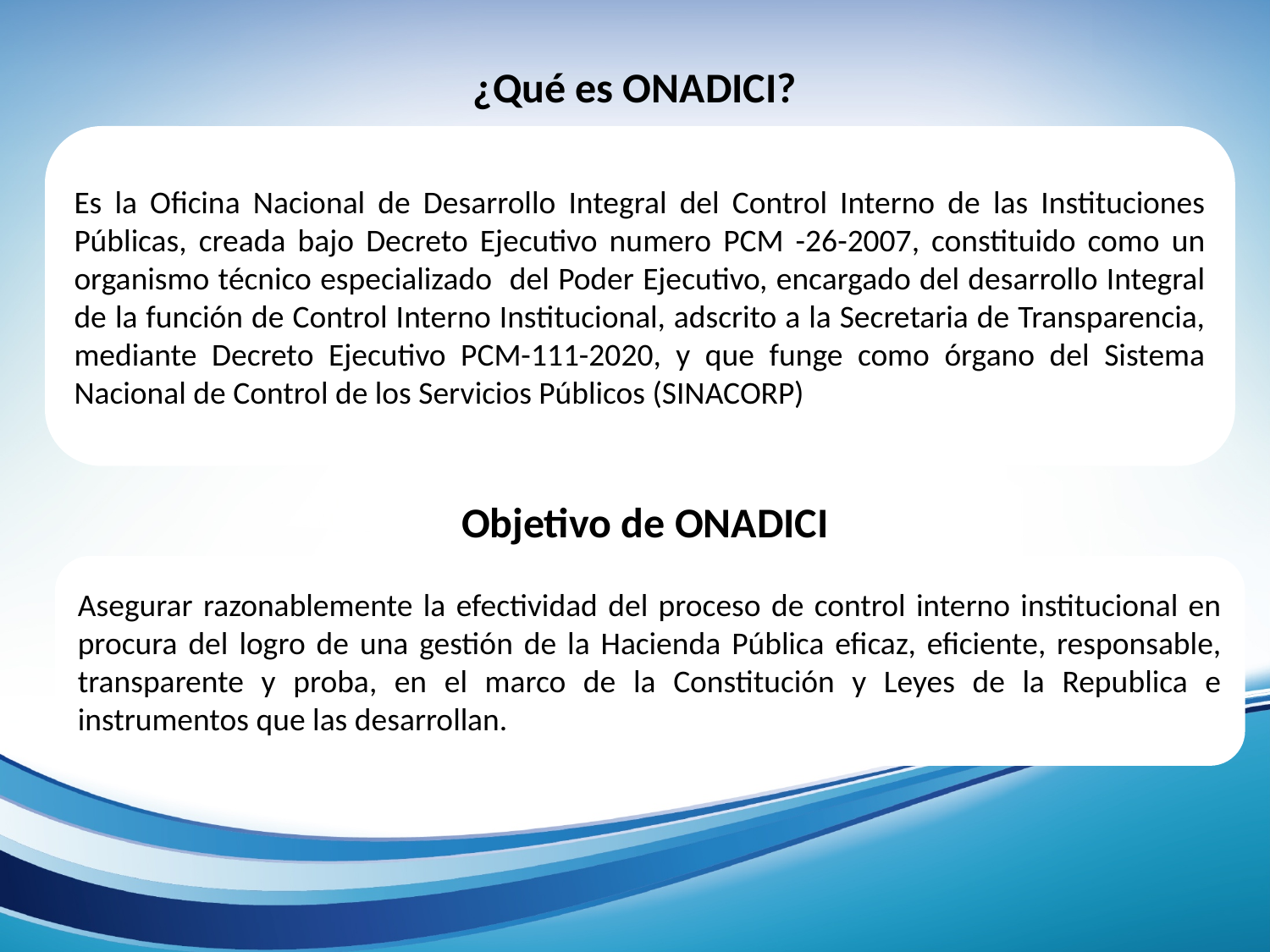

¿Qué es ONADICI?
Es la Oficina Nacional de Desarrollo Integral del Control Interno de las Instituciones Públicas, creada bajo Decreto Ejecutivo numero PCM -26-2007, constituido como un organismo técnico especializado  del Poder Ejecutivo, encargado del desarrollo Integral de la función de Control Interno Institucional, adscrito a la Secretaria de Transparencia, mediante Decreto Ejecutivo PCM-111-2020, y que funge como órgano del Sistema Nacional de Control de los Servicios Públicos (SINACORP)
Objetivo de ONADICI
Asegurar razonablemente la efectividad del proceso de control interno institucional en procura del logro de una gestión de la Hacienda Pública eficaz, eficiente, responsable, transparente y proba, en el marco de la Constitución y Leyes de la Republica e instrumentos que las desarrollan.